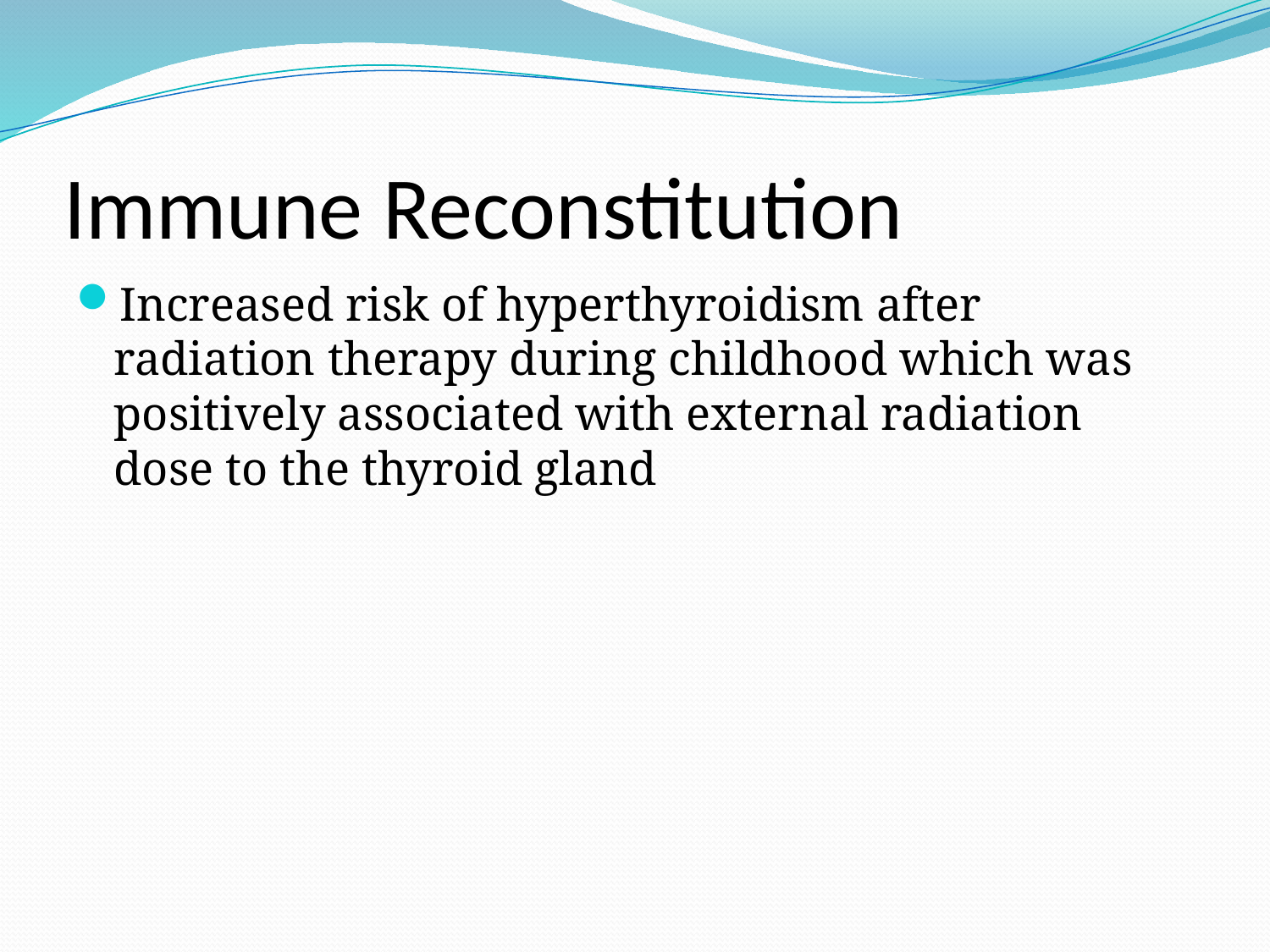

# Immune Reconstitution
Increased risk of hyperthyroidism after radiation therapy during childhood which was positively associated with external radiation dose to the thyroid gland